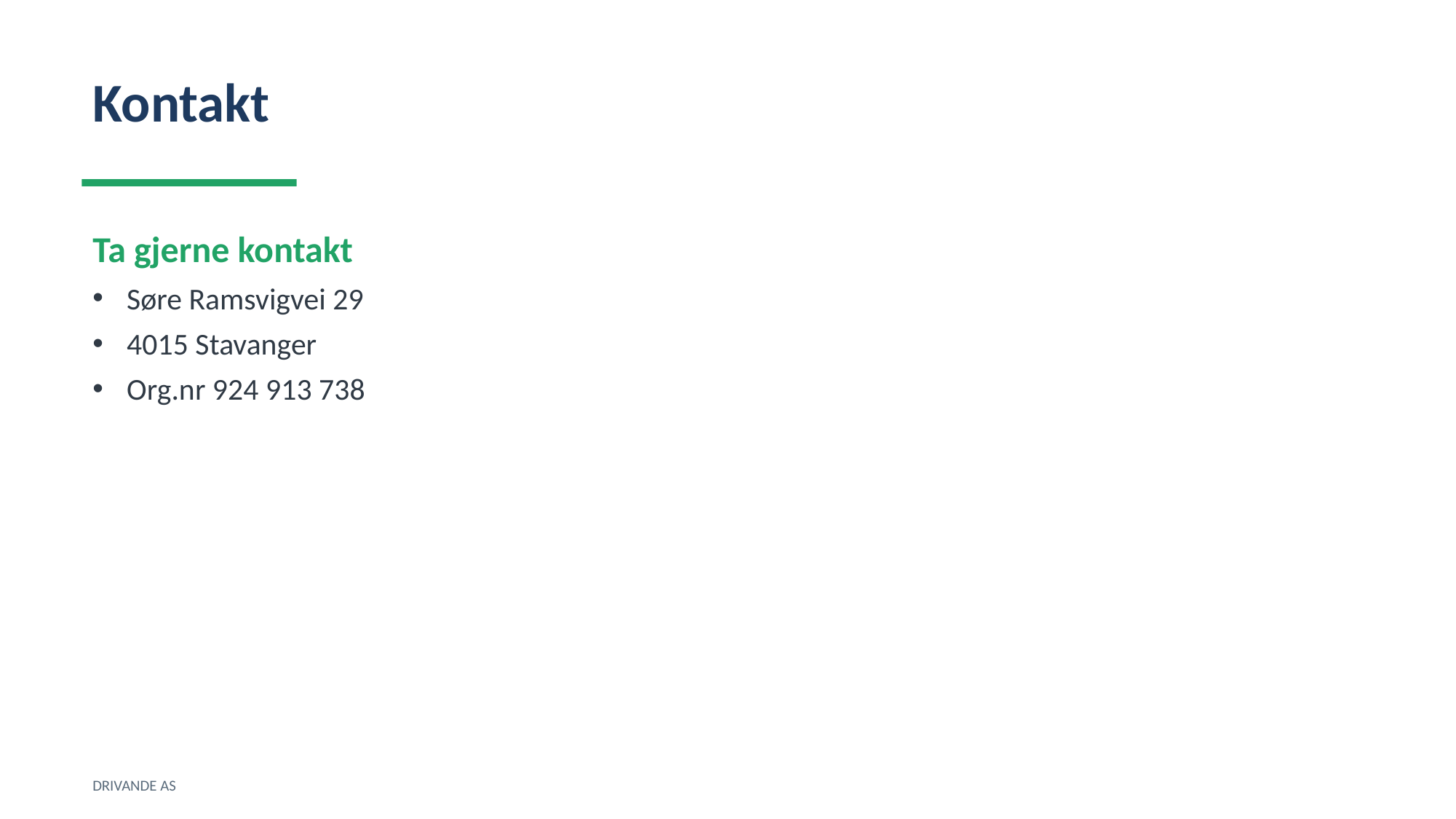

Kontakt

Ta gjerne kontakt
Søre Ramsvigvei 29
4015 Stavanger
Org.nr 924 913 738
DRIVANDE AS